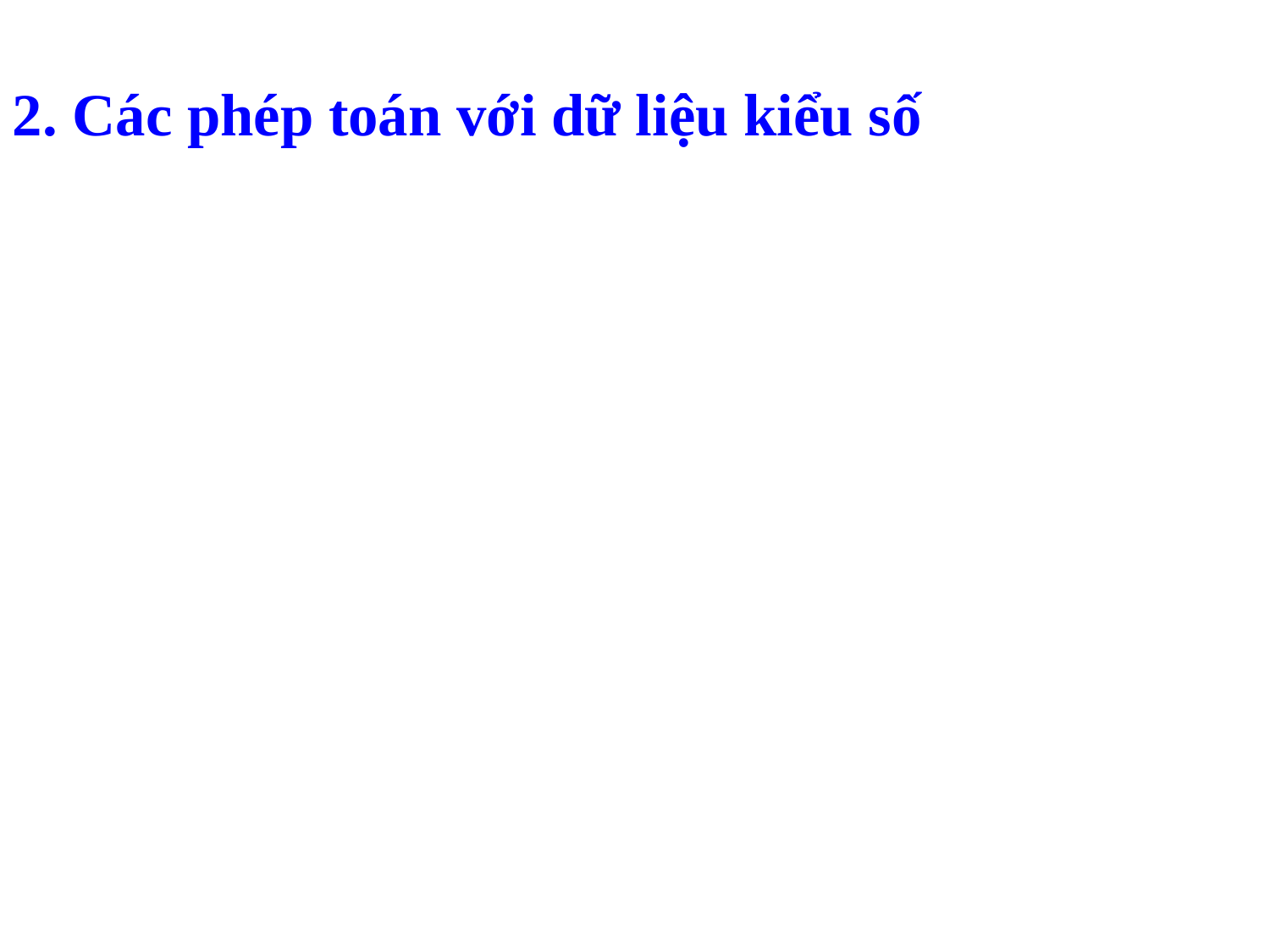

2. Các phép toán với dữ liệu kiểu số